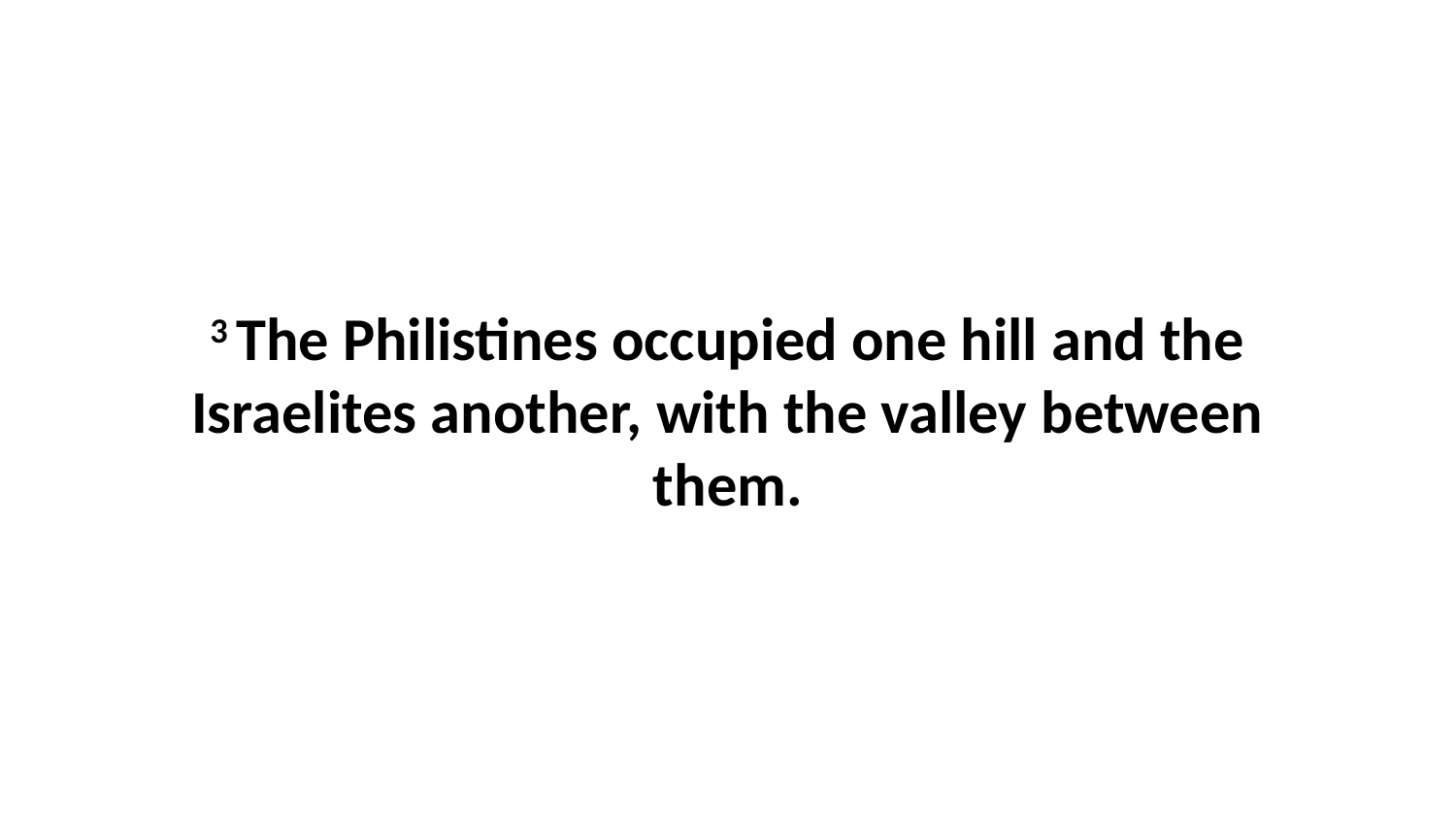

3 The Philistines occupied one hill and the Israelites another, with the valley between them.